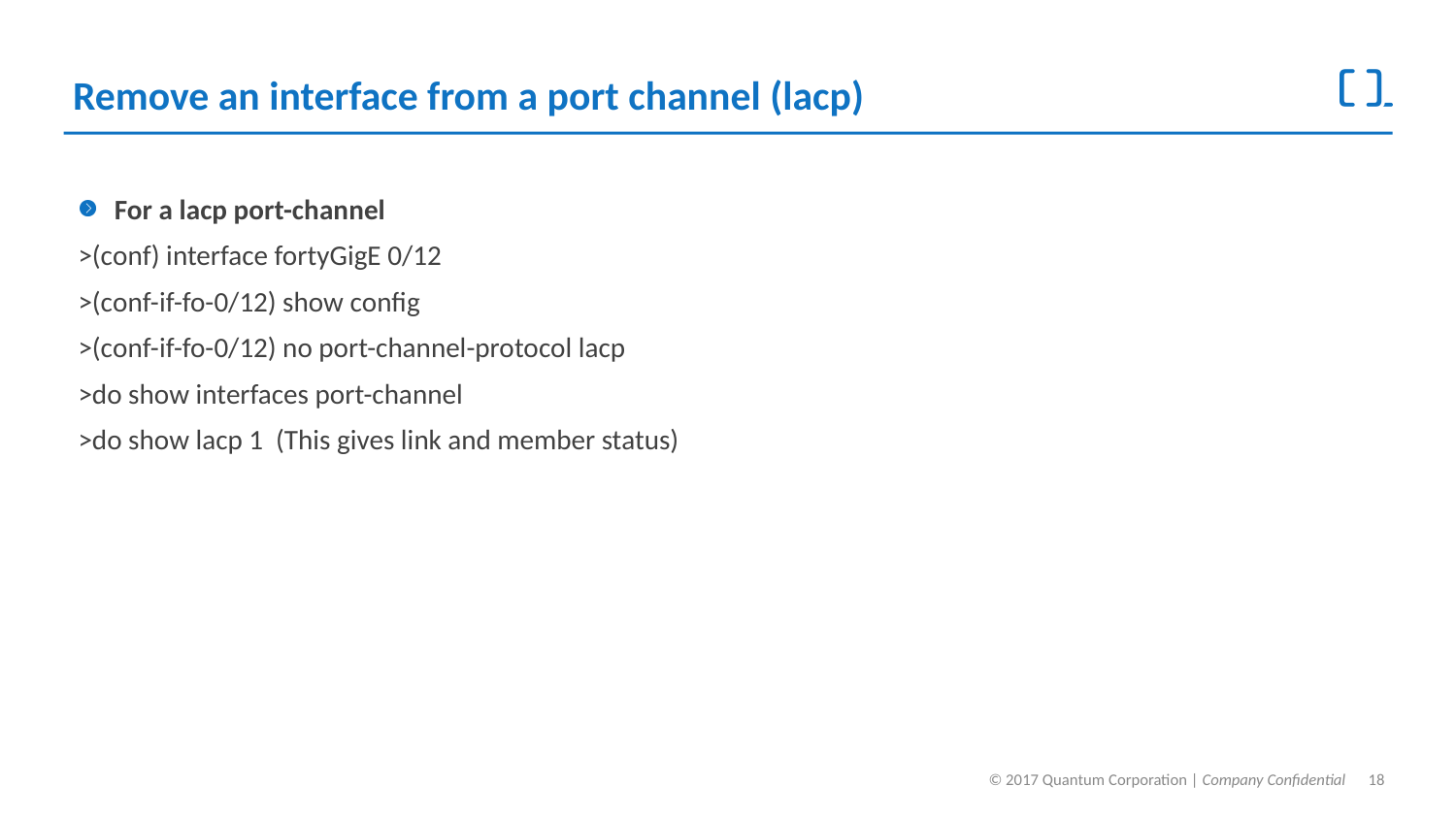

# Remove an interface from a port channel (lacp)
For a lacp port-channel
>(conf) interface fortyGigE 0/12
>(conf-if-fo-0/12) show config
>(conf-if-fo-0/12) no port-channel-protocol lacp
>do show interfaces port-channel
>do show lacp 1  (This gives link and member status)